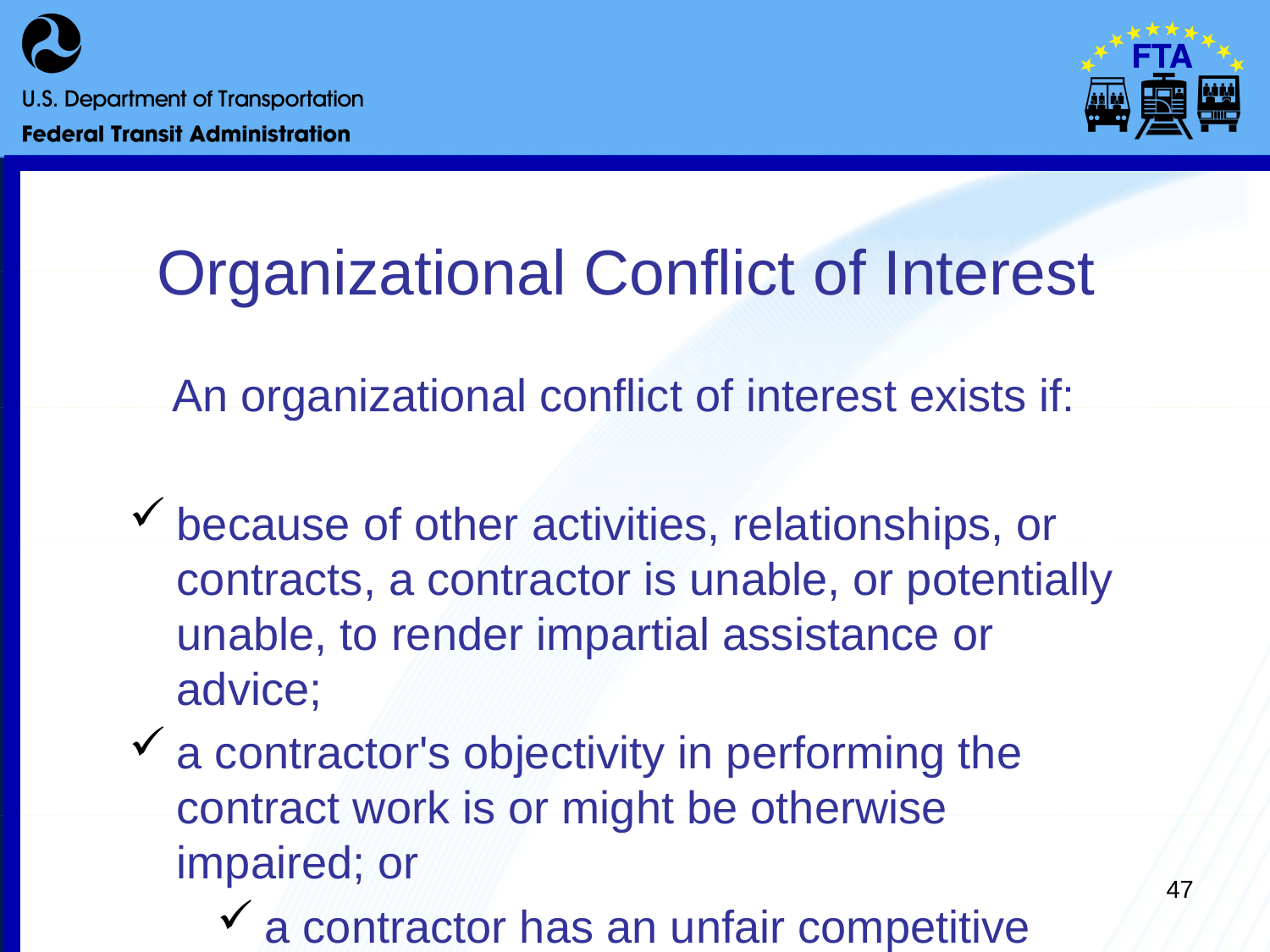

# Organizational Conflict of Interest
An organizational conflict of interest exists if:

because of other activities, relationships, or contracts, a contractor is unable, or potentially unable, to render impartial assistance or advice;
a contractor's objectivity in performing the contract work is or might be otherwise impaired; or
a contractor has an unfair competitive advantage
Element #11 of the PSR
47